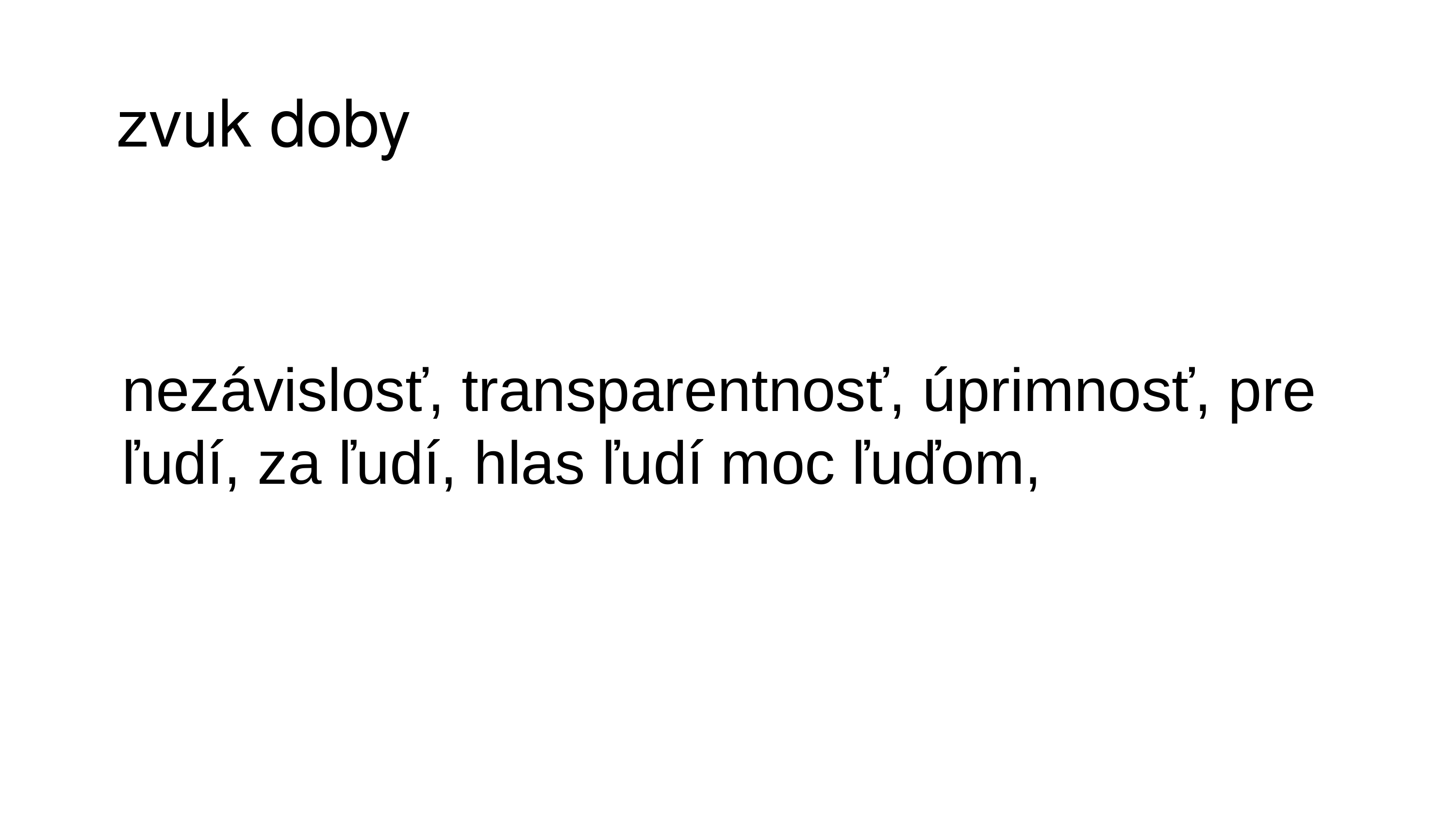

zvuk doby
# nezávislosť, transparentnosť, úprimnosť, pre ľudí, za ľudí, hlas ľudí moc ľuďom,